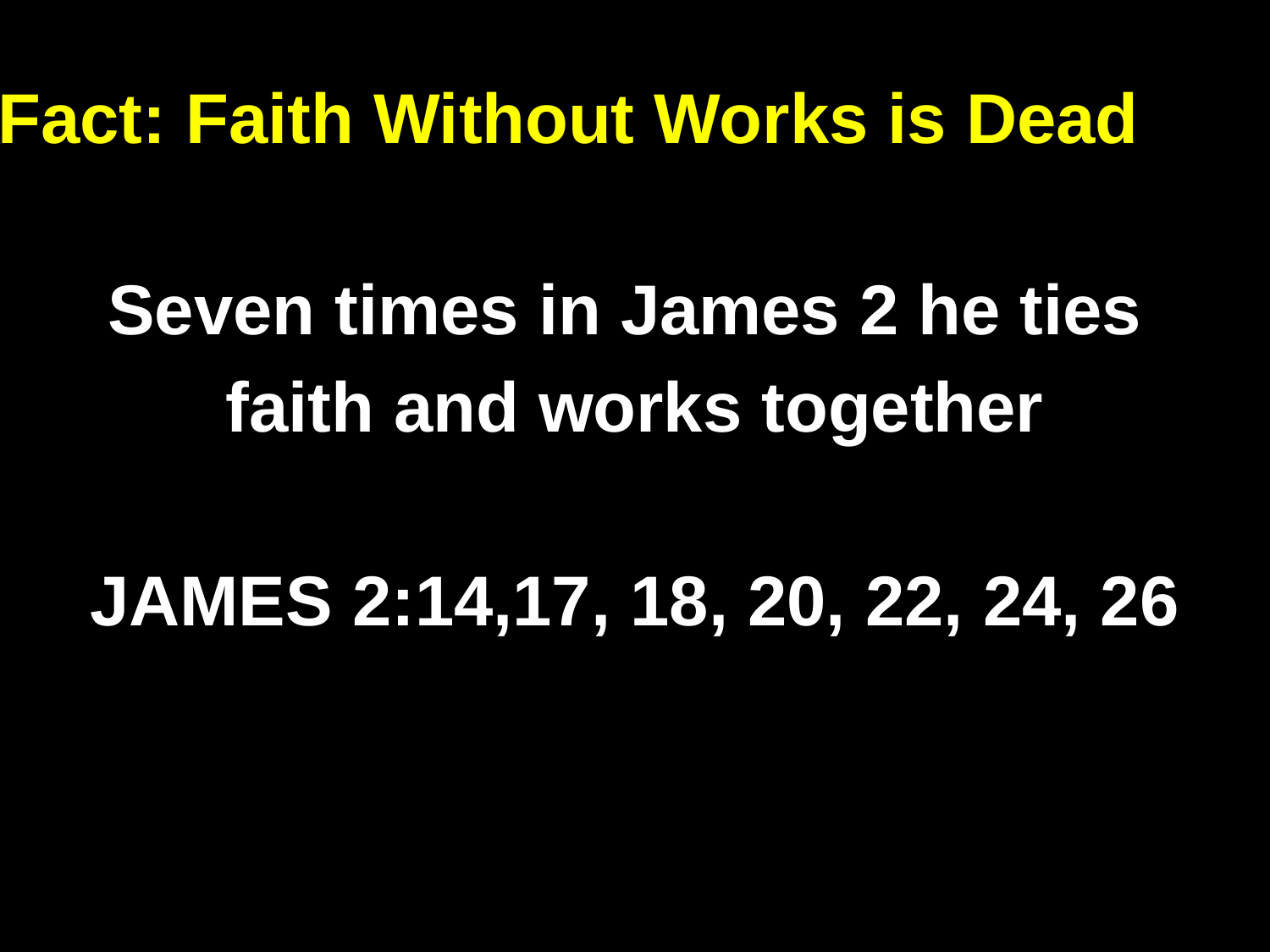

Fact: Faith Without Works is Dead
Seven times in James 2 he ties
faith and works together

JAMES 2:14,17, 18, 20, 22, 24, 26